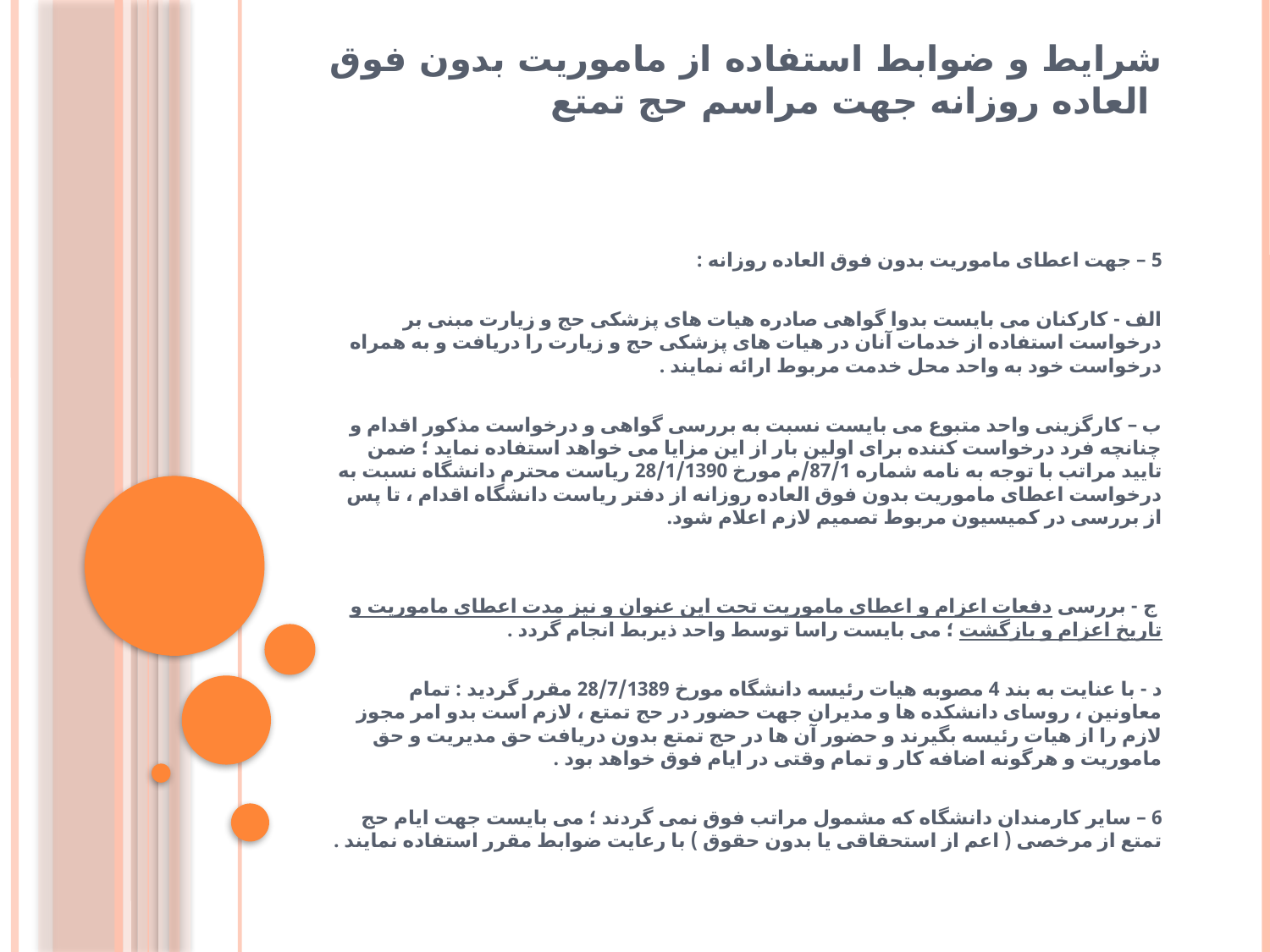

# شرایط و ضوابط استفاده از ماموریت بدون فوق العاده روزانه جهت مراسم حج تمتع

5 – جهت اعطای ماموریت بدون فوق العاده روزانه :

الف - کارکنان می بایست بدوا گواهی صادره هیات های پزشکی حج و زیارت مبنی بر درخواست استفاده از خدمات آنان در هیات های پزشکی حج و زیارت را دریافت و به همراه درخواست خود به واحد محل خدمت مربوط ارائه نمایند .

ب – کارگزینی واحد متبوع می بایست نسبت به بررسی گواهی و درخواست مذکور اقدام و چنانچه فرد درخواست کننده برای اولین بار از این مزایا می خواهد استفاده نماید ؛ ضمن تایید مراتب با توجه به نامه شماره 87/1/م مورخ 28/1/1390 ریاست محترم دانشگاه نسبت به درخواست اعطای ماموریت بدون فوق العاده روزانه از دفتر ریاست دانشگاه اقدام ، تا پس از بررسی در کمیسیون مربوط تصمیم لازم اعلام شود.

 ج - بررسی دفعات اعزام و اعطای ماموریت تحت این عنوان و نیز مدت اعطای ماموریت و تاریخ اعزام و بازگشت ؛ می بایست راسا توسط واحد ذیربط انجام گردد .

د - با عنایت به بند 4 مصوبه هیات رئیسه دانشگاه مورخ 28/7/1389 مقرر گردید : تمام معاونین ، روسای دانشکده ها و مدیران جهت حضور در حج تمتع ، لازم است بدو امر مجوز لازم را از هیات رئیسه بگیرند و حضور آن ها در حج تمتع بدون دریافت حق مدیریت و حق ماموریت و هرگونه اضافه کار و تمام وقتی در ایام فوق خواهد بود .

6 – سایر کارمندان دانشگاه که مشمول مراتب فوق نمی گردند ؛ می بایست جهت ایام حج تمتع از مرخصی ( اعم از استحقاقی یا بدون حقوق ) با رعایت ضوابط مقرر استفاده نمایند .